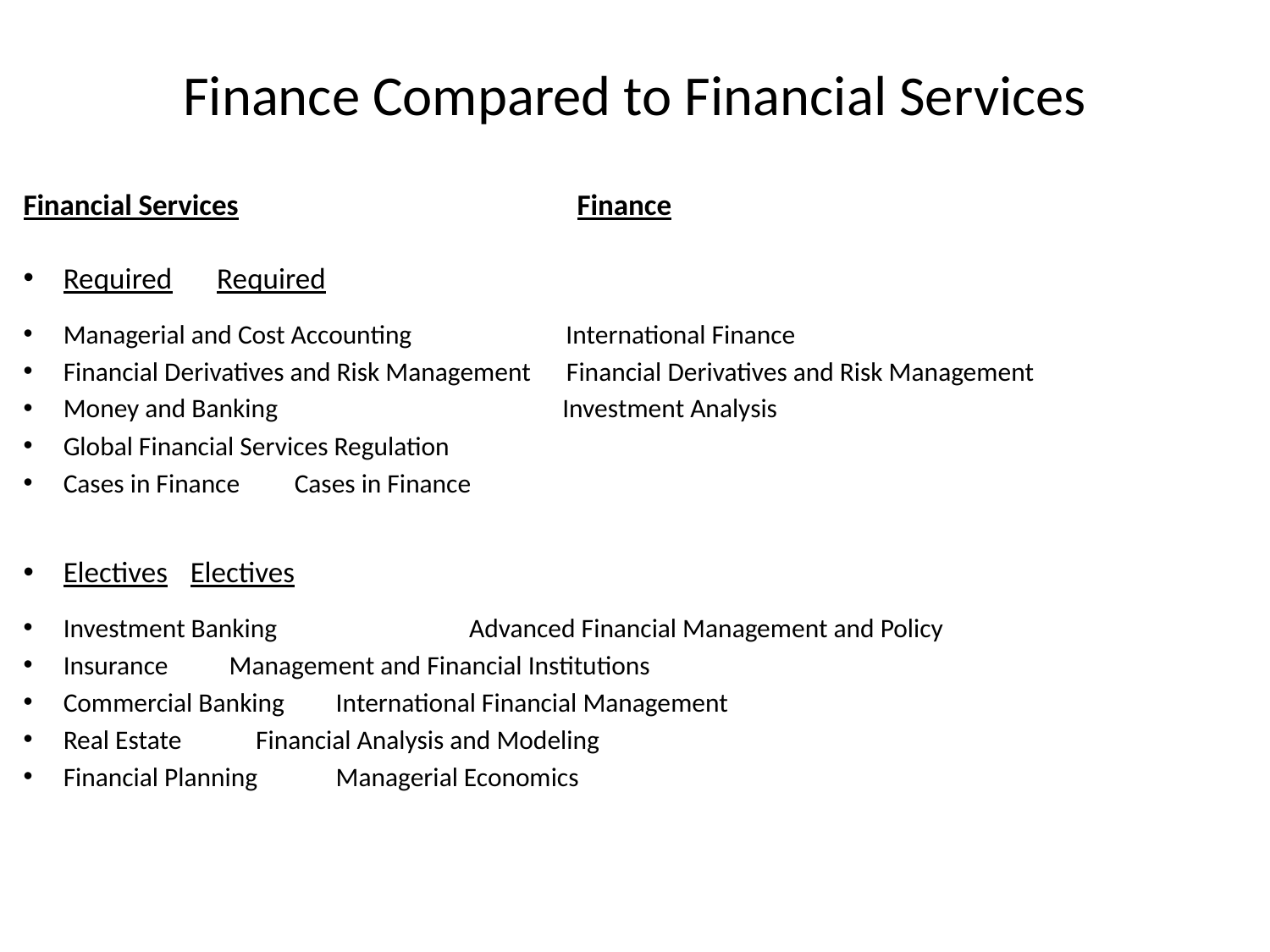

# Finance Compared to Financial Services
Financial Services                                                  Finance

Required				   Required

Managerial and Cost Accounting                          International Finance
Financial Derivatives and Risk Management      Financial Derivatives and Risk Management
Money and Banking                                                Investment Analysis
Global Financial Services Regulation
Cases in Finance  			   Cases in Finance

Electives				   Electives

Investment Banking                             	 Advanced Financial Management and Policy
Insurance    			   	 Management and Financial Institutions
Commercial Banking   		   	 International Financial Management
Real Estate   			   	 Financial Analysis and Modeling
Financial Planning    		   	 Managerial Economics